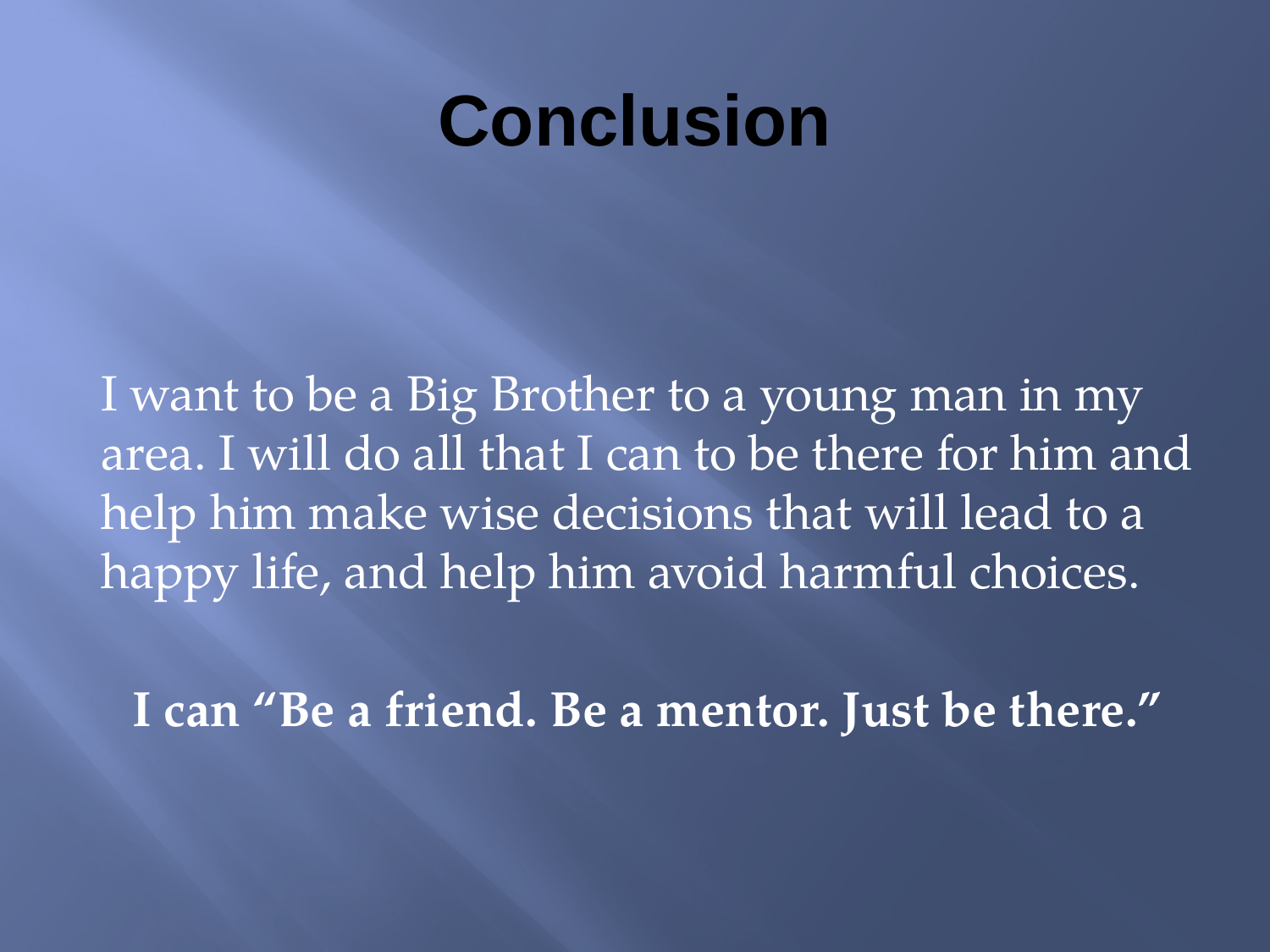

# Conclusion
	I want to be a Big Brother to a young man in my area. I will do all that I can to be there for him and help him make wise decisions that will lead to a happy life, and help him avoid harmful choices.

	I can “Be a friend. Be a mentor. Just be there.”